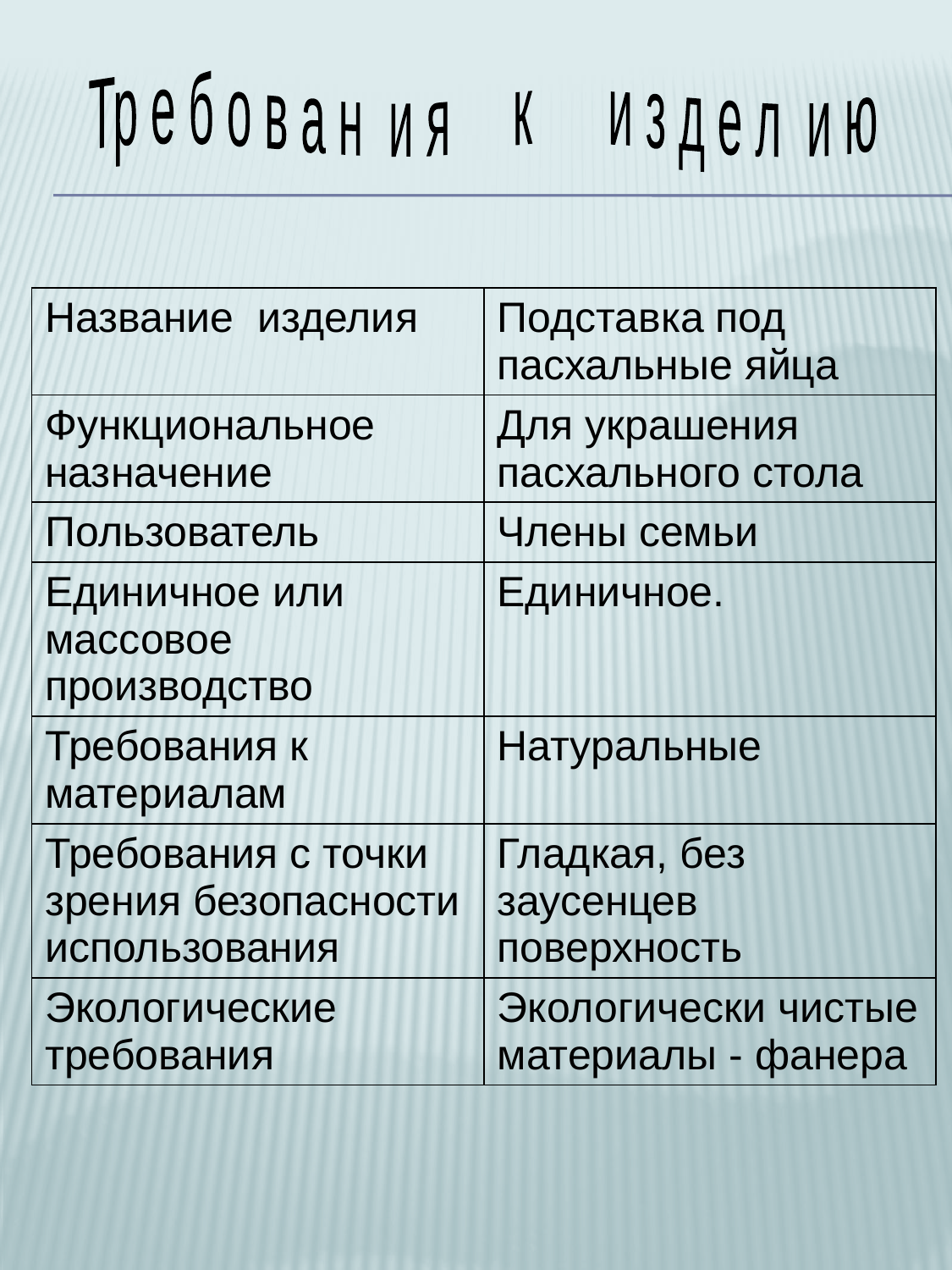

Тр е б о в а н  и я     к      и з д е л  и ю
| Название изделия | Подставка под пасхальные яйца |
| --- | --- |
| Функциональное назначение | Для украшения пасхального стола |
| Пользователь | Члены семьи |
| Единичное или массовое производство | Единичное. |
| Требования к материалам | Натуральные |
| Требования с точки зрения безопасности использования | Гладкая, без заусенцев поверхность |
| Экологические требования | Экологически чистые материалы - фанера |